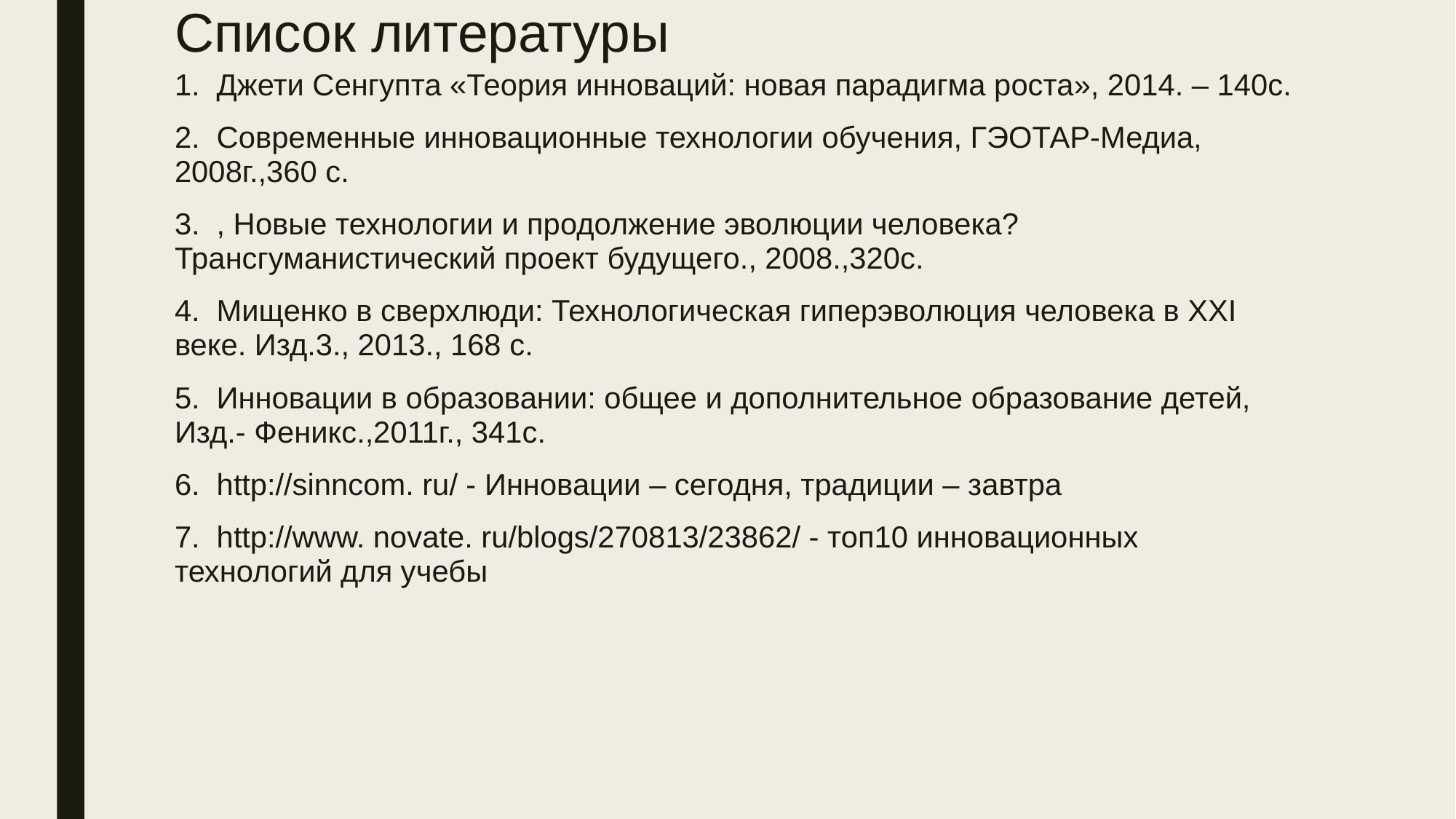

# Список литературы
1.  Джети Сенгупта «Теория инноваций: новая парадигма роста», 2014. – 140с.
2.  Современные инновационные технологии обучения, ГЭОТАР-Медиа, 2008г.,360 с.
3.  , Новые технологии и продолжение эволюции человека? Трансгуманистический проект будущего., 2008.,320с.
4.  Мищенко в сверхлюди: Технологическая гиперэволюция человека в XXI веке. Изд.3., 2013., 168 с.
5.  Инновации в образовании: общее и дополнительное образование детей, Изд.- Феникс.,2011г., 341с.
6.  http://sinncom. ru/ - Инновации – сегодня, традиции – завтра
7.  http://www. novate. ru/blogs/270813/23862/ - топ10 инновационных технологий для учебы